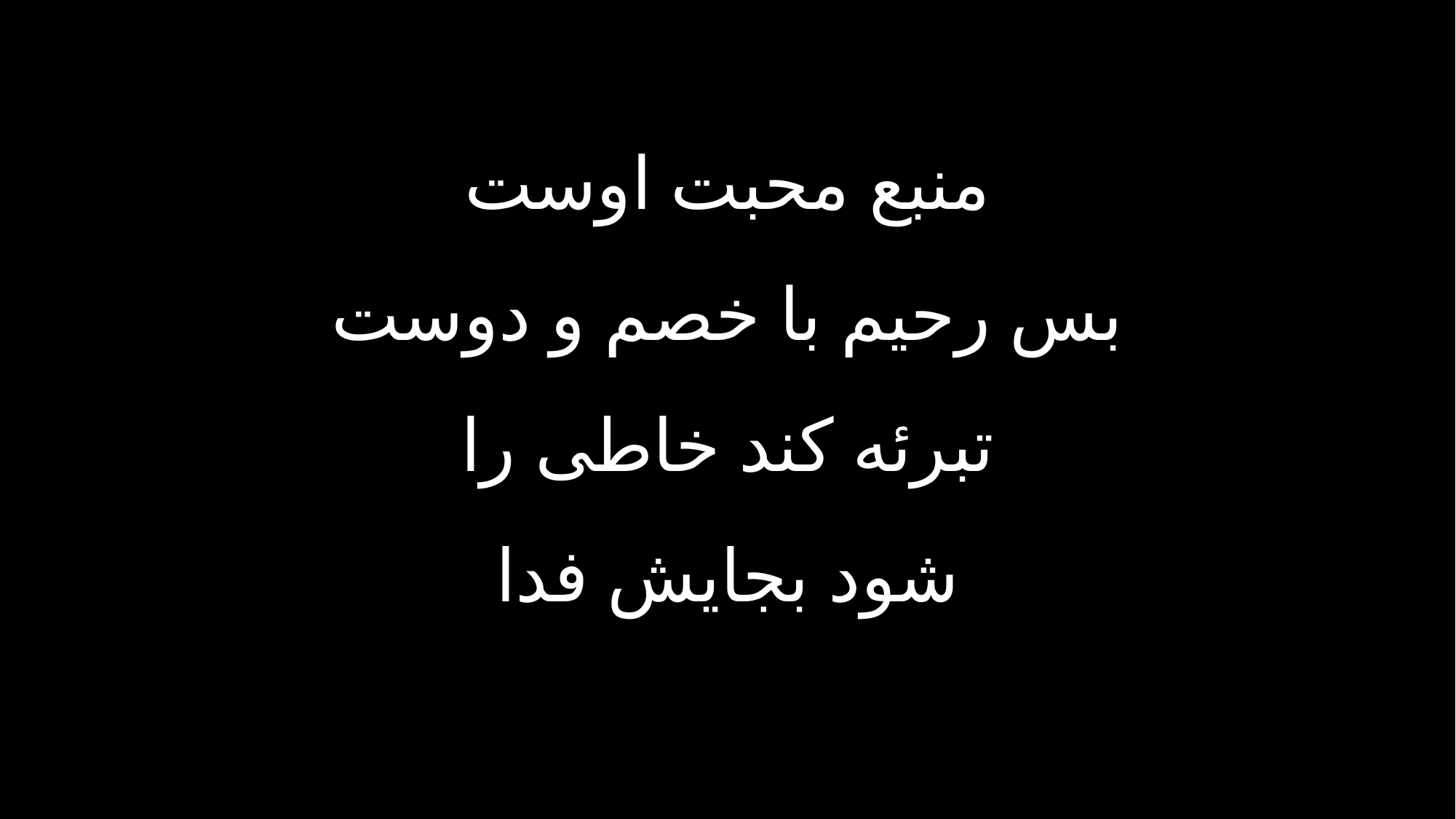

منبع محبت اوست
بس رحیم با خصم و دوست
تبرئه کند خاطی را
شود بجایش فدا